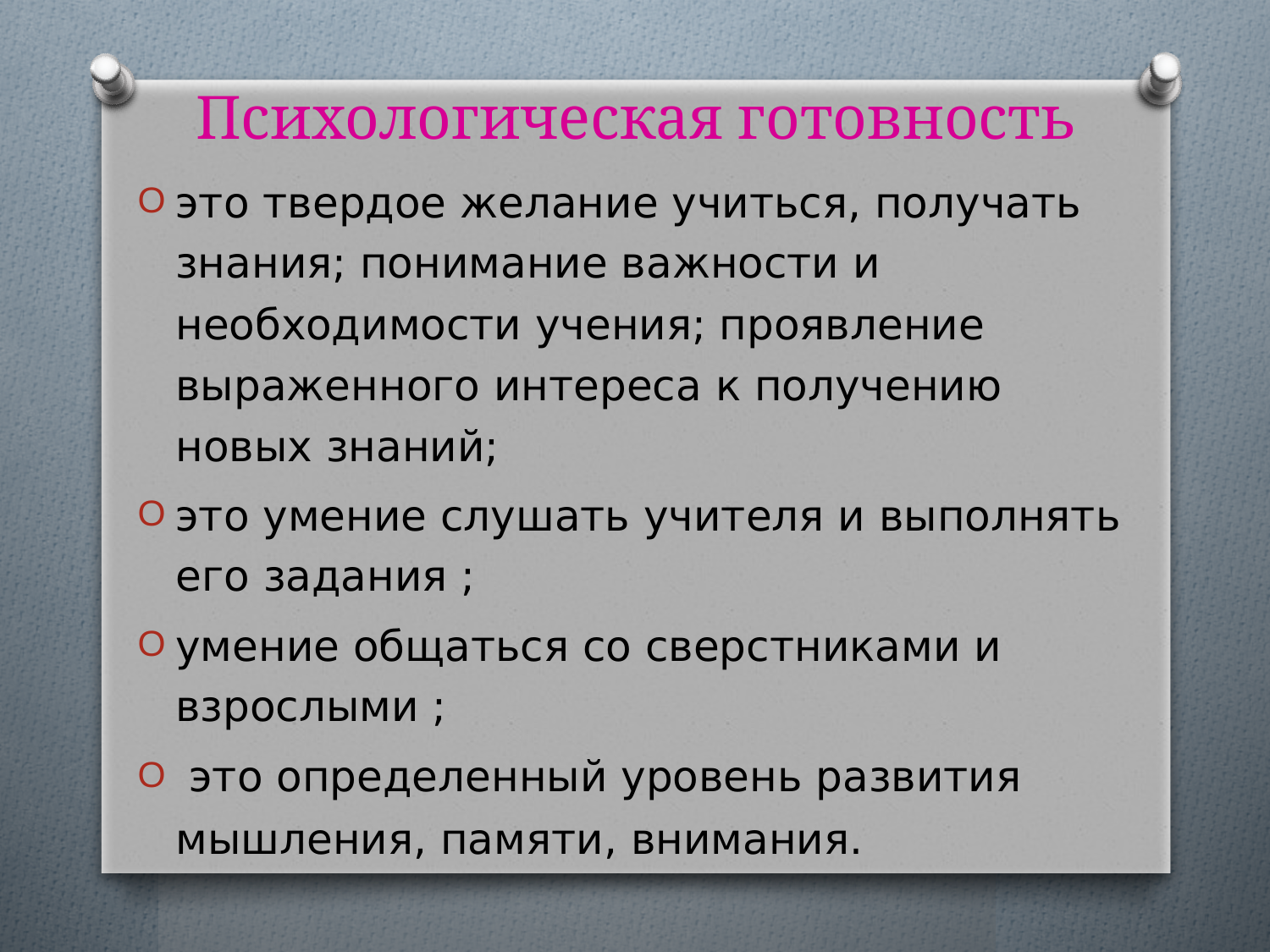

# Психологическая готовность
это твердое желание учиться, получать знания; понимание важности и необходимости учения; проявление выраженного интереса к получению новых знаний;
это умение слушать учителя и выполнять его задания ;
умение общаться со сверстниками и взрослыми ;
 это определенный уровень развития мышления, памяти, внимания.